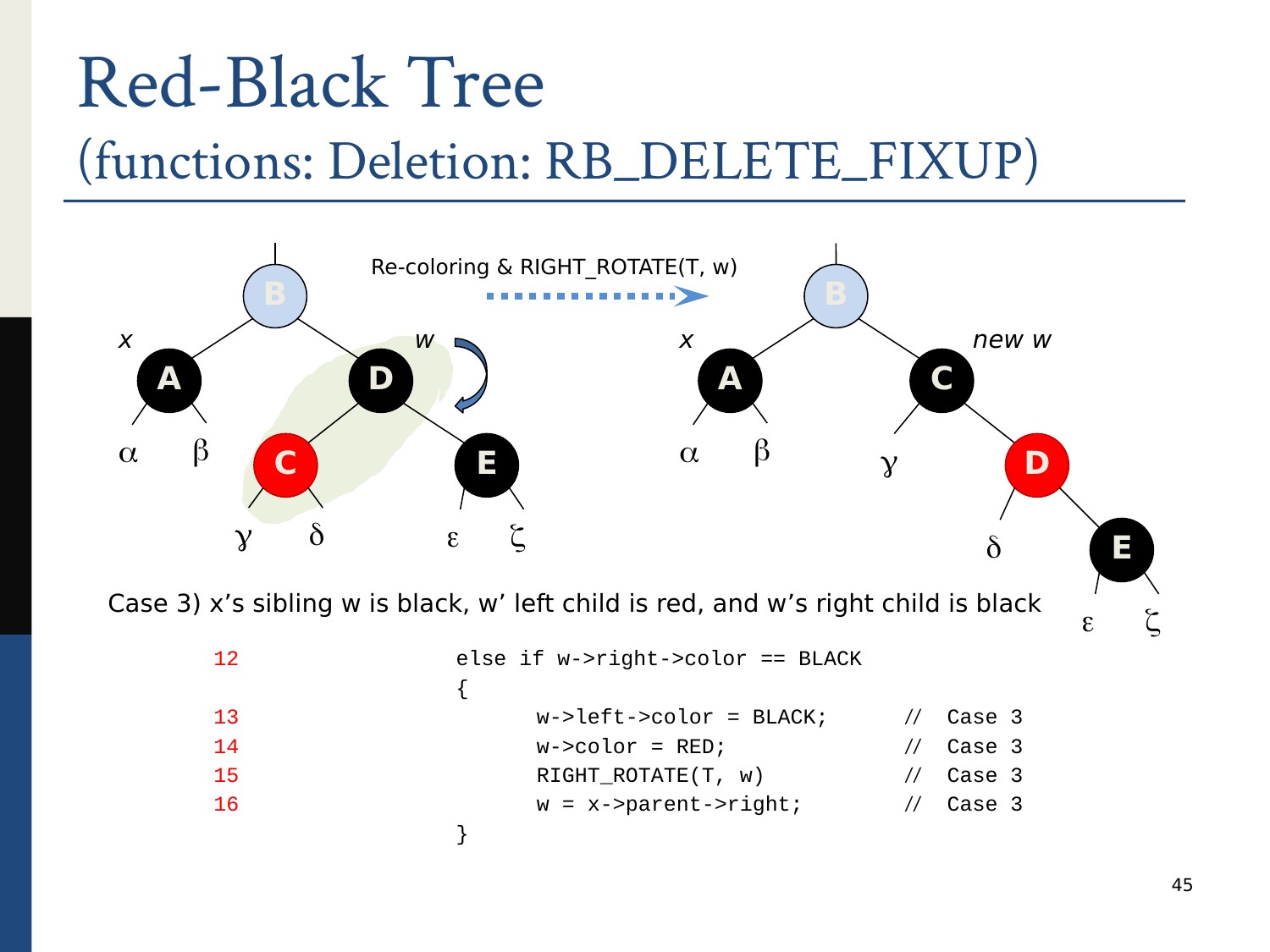

# Red-Black Tree (functions: Deletion: RB_DELETE_FIXUP)
Re-coloring & RIGHT_ROTATE(T, w)
B
B
 new w
x
w
x

A
D
A
C
β
β
α
α
C
E
γ
D
γ
δ
ε
ζ
E
δ
Case 3) x’s sibling w is black, w’ left child is red, and w’s right child is black
ε
ζ
12			else if w->right->color == BLACK
			{
13				w->left->color = BLACK;      //  Case 3
14				w->color = RED;              //  Case 3
15				RIGHT_ROTATE(T, w)           //  Case 3
16				w = x->parent->right;        //  Case 3
			}
45